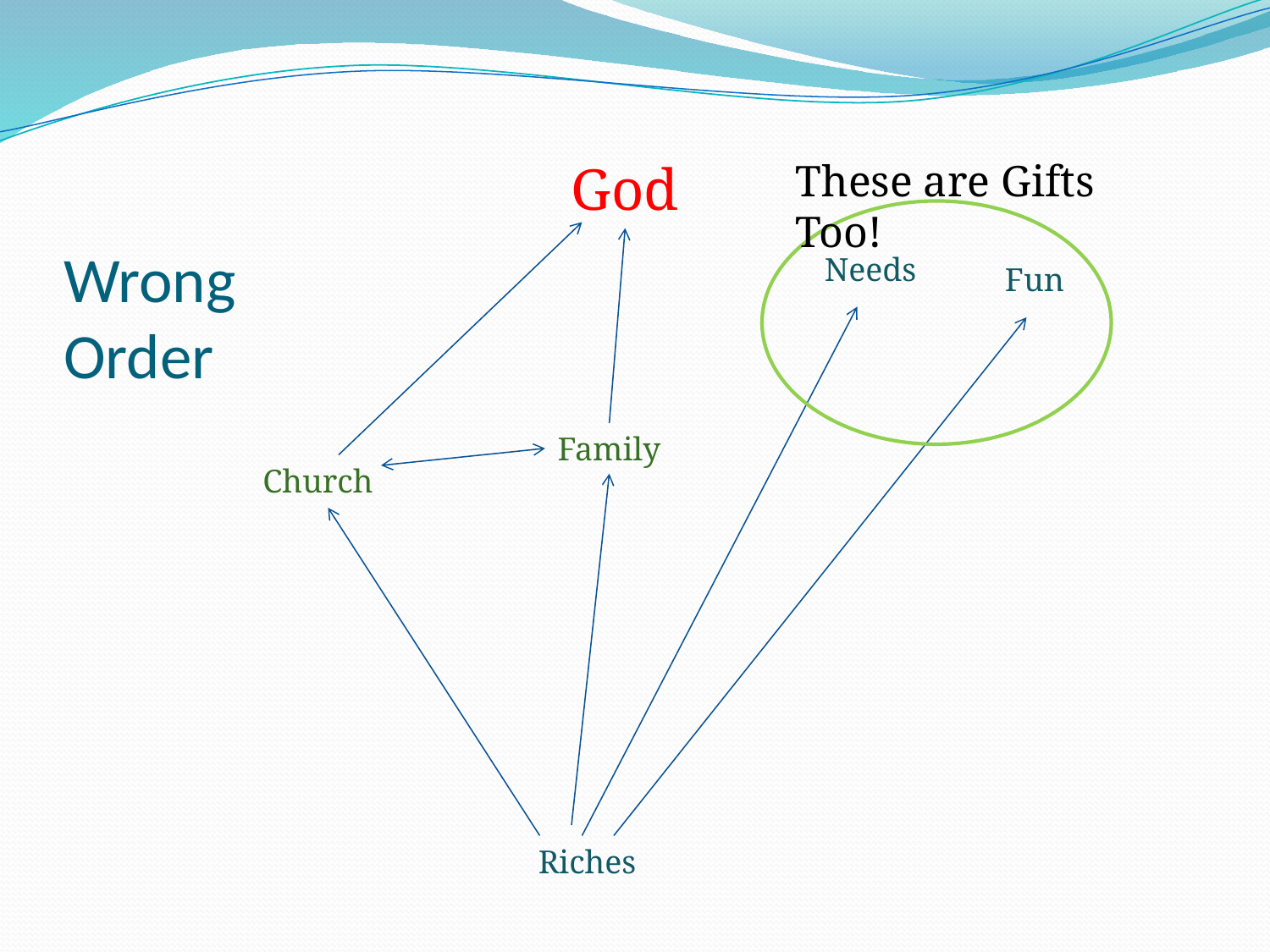

God
These are Gifts Too!

# Wrong Order
Needs
Fun
Family
Church
Riches